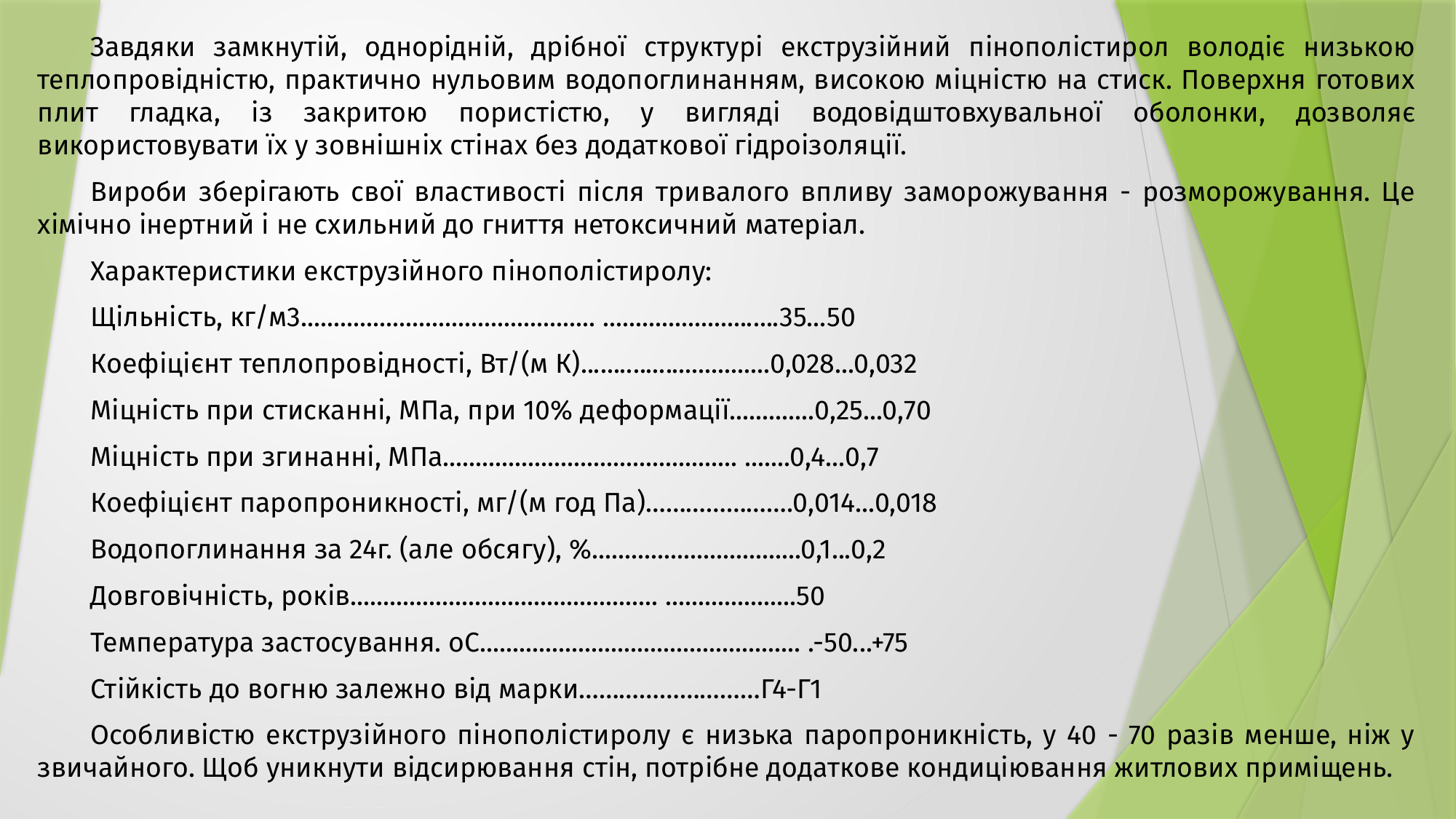

Завдяки замкнутій, однорідній, дрібної структурі екструзійний пінополістирол володіє низькою теплопровідністю, практично нульовим водопоглинанням, високою міцністю на стиск. Поверхня готових плит гладка, із закритою пористістю, у вигляді водовідштовхувальної оболонки, дозволяє використовувати їх у зовнішніх стінах без додаткової гідроізоляції.
Вироби зберігають свої властивості після тривалого впливу заморожування - розморожування. Це хімічно інертний і не схильний до гниття нетоксичний матеріал.
Характеристики екструзійного пінополістиролу:
Щільність, кг/м3............................................. ...........................35...50
Коефіцієнт теплопровідності, Вт/(м К).............................0,028...0,032
Міцність при стисканні, МПа, при 10% деформації.............0,25...0,70
Міцність при згинанні, МПа............................................. .......0,4...0,7
Коефіцієнт паропроникності, мг/(м год Па)………………….0,014...0,018
Водопоглинання за 24г. (але обсягу), %................................0,1...0,2
Довговічність, років............................................... ....................50
Температура застосування. оС................................................. .-50...+75
Стійкість до вогню залежно від марки………………………Г4-Г1
Особливістю екструзійного пінополістиролу є низька паропроникність, у 40 - 70 разів менше, ніж у звичайного. Щоб уникнути відсирювання стін, потрібне додаткове кондиціювання житлових приміщень.